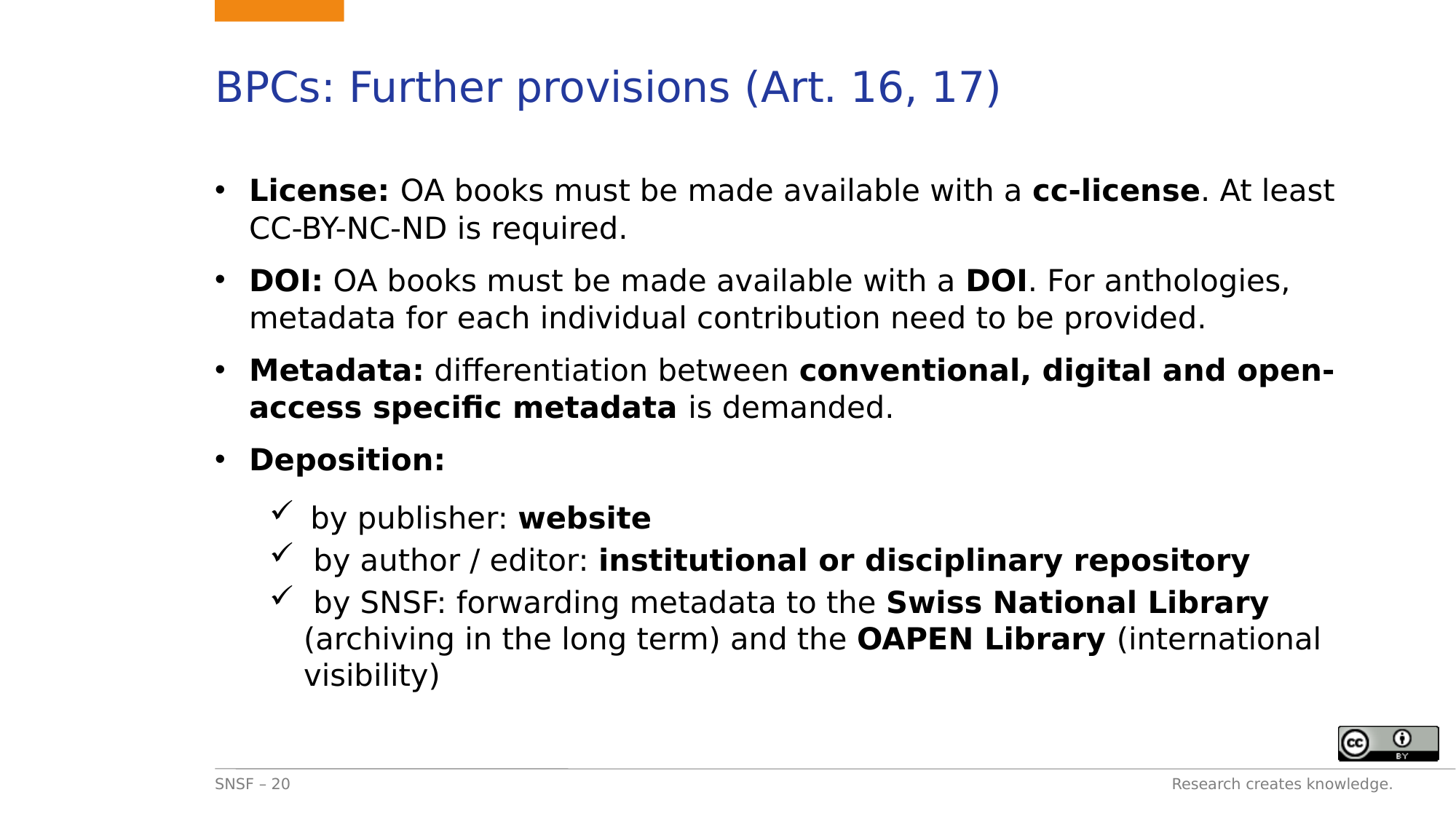

# BPCs: Further provisions (Art. 16, 17)
License: OA books must be made available with a cc-license. At least CC-BY-NC-ND is required.
DOI: OA books must be made available with a DOI. For anthologies, metadata for each individual contribution need to be provided.
Metadata: differentiation between conventional, digital and open-access specific metadata is demanded.
Deposition:
by publisher: website
 by author / editor: institutional or disciplinary repository
 by SNSF: forwarding metadata to the Swiss National Library (archiving in the long term) and the OAPEN Library (international visibility)